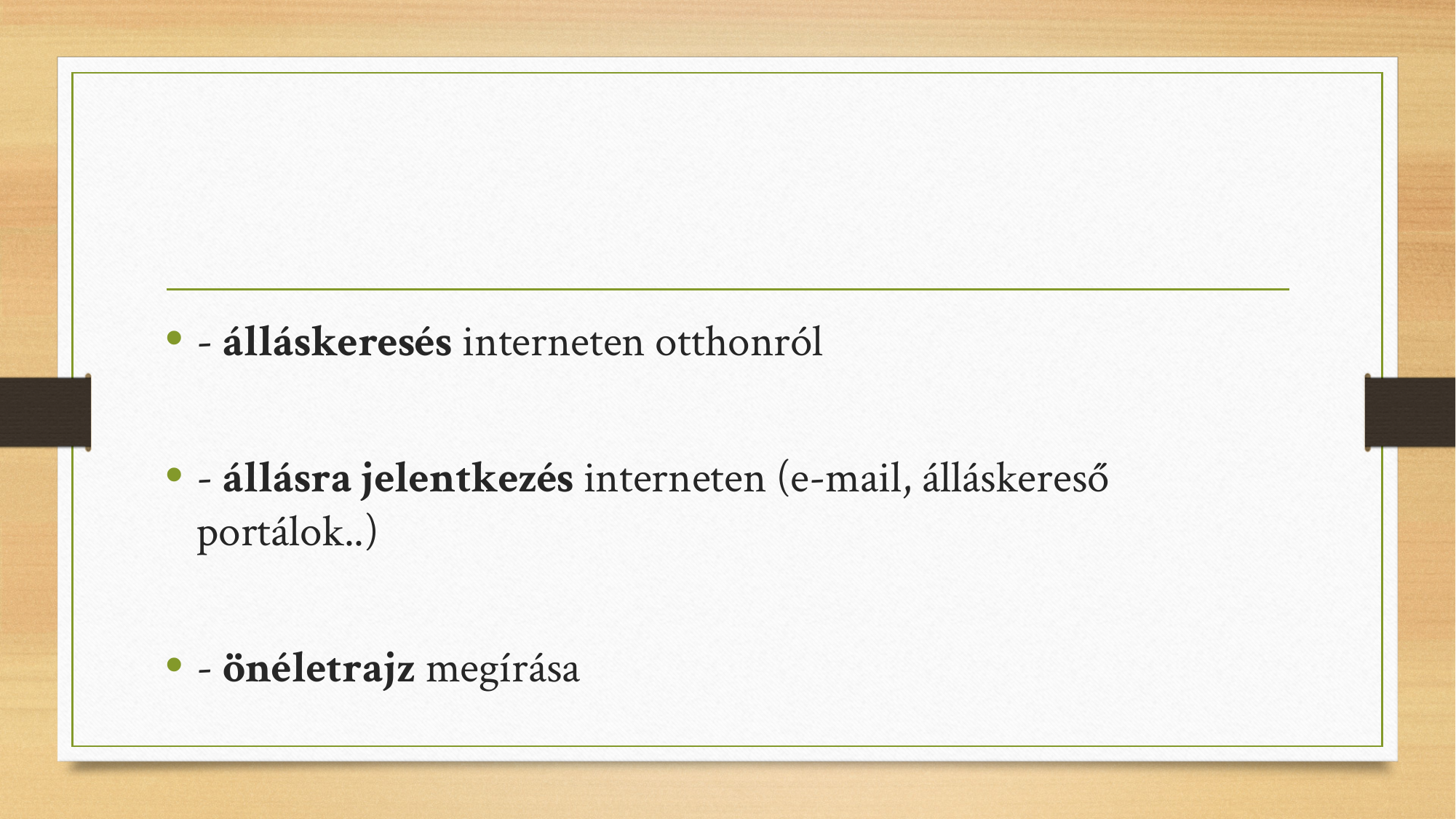

#
- álláskeresés interneten otthonról

- állásra jelentkezés interneten (e-mail, álláskereső portálok..)

- önéletrajz megírása